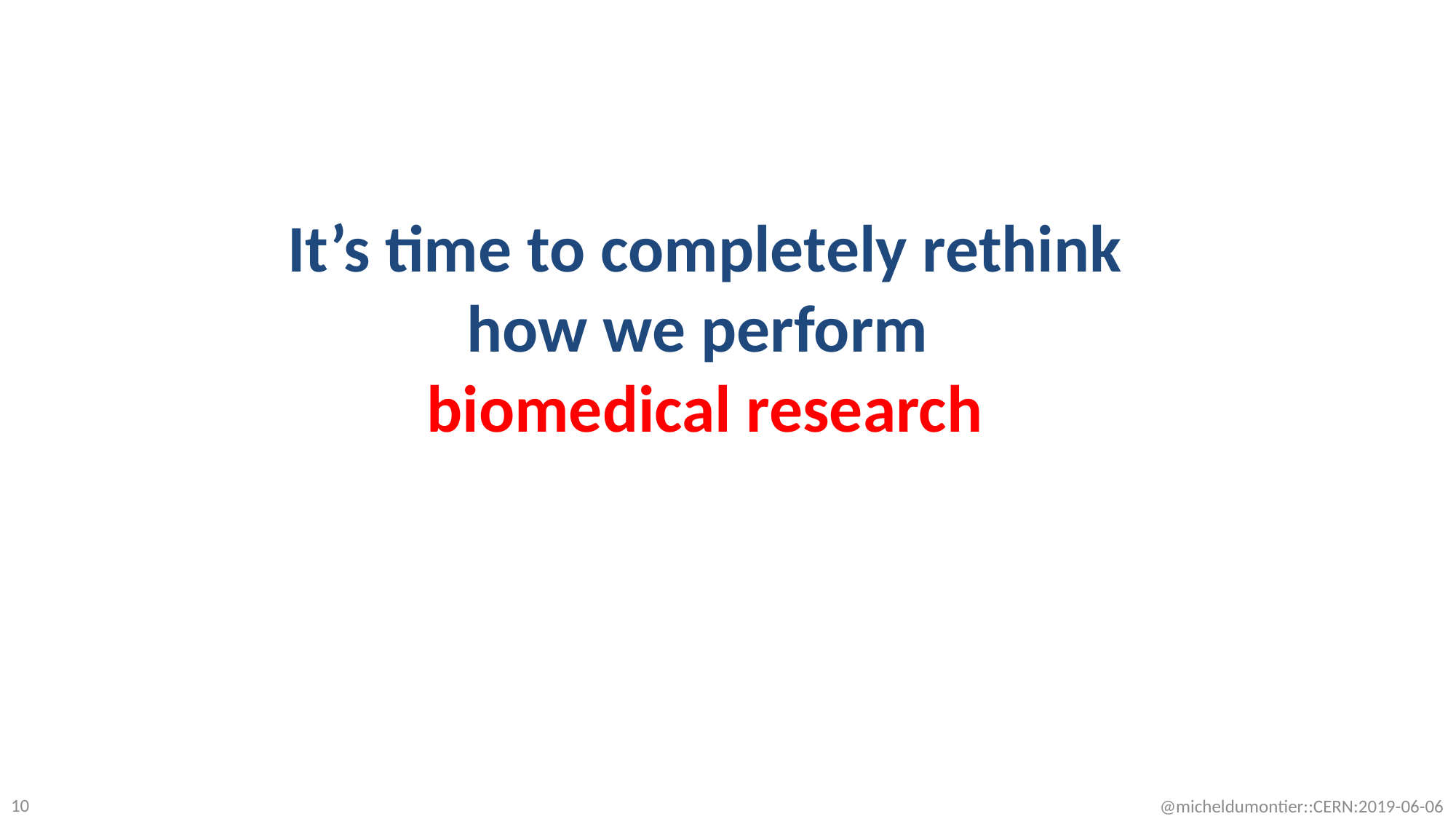

It’s time to completely rethink how we perform
biomedical research

@micheldumontier::CERN:2019-06-06
10